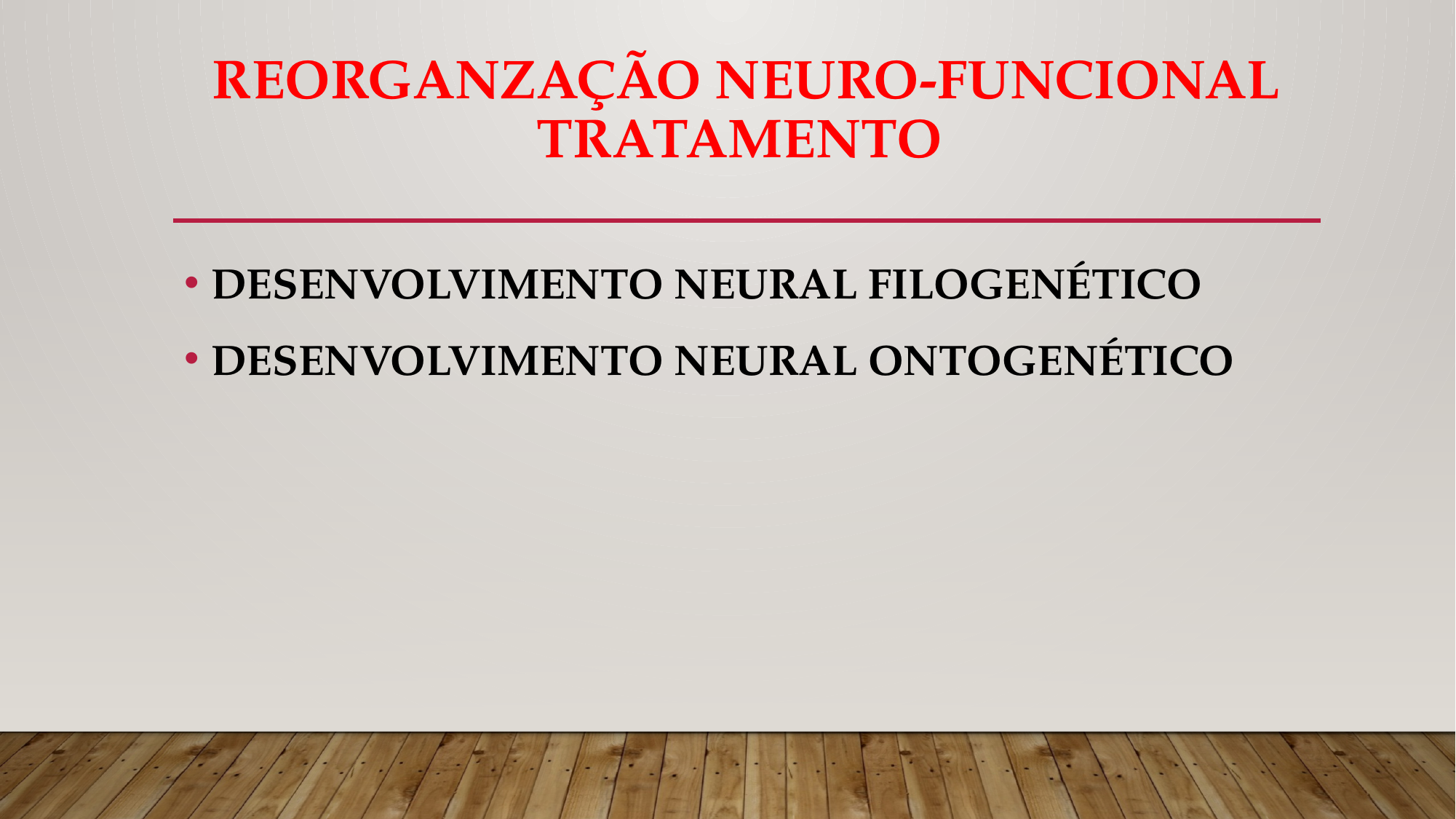

# REORGANZAÇÃO NEURO-FUNCIONAL TRATAMENTO
DESENVOLVIMENTO NEURAL FILOGENÉTICO
DESENVOLVIMENTO NEURAL ONTOGENÉTICO